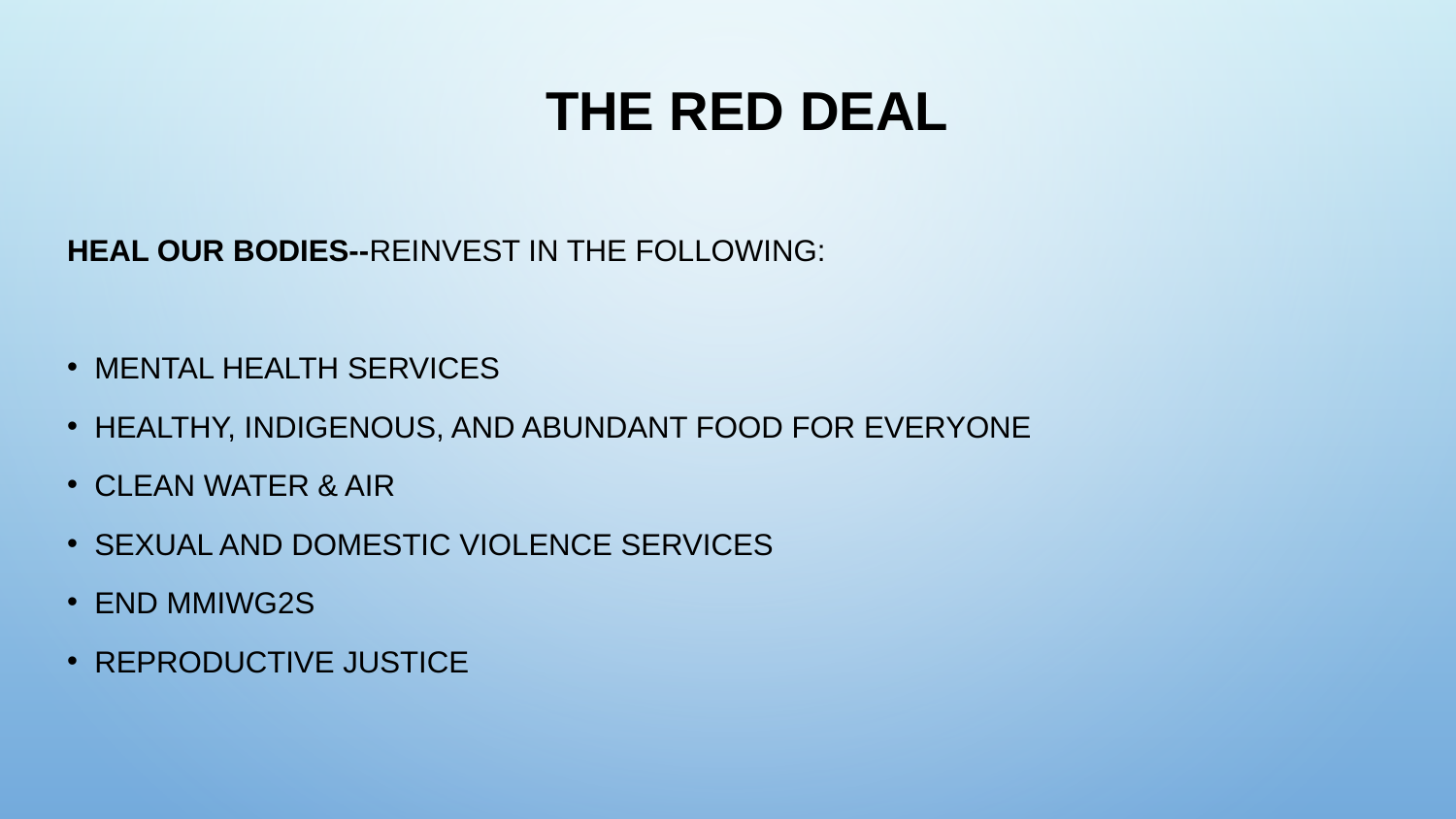

# THE RED DEAL
Heal Our Bodies--reinvest in the following:

Mental health services
Healthy, Indigenous, and abundant food for everyone
Clean water & air
Sexual and domestic violence services
End MMIWG2S
Reproductive justice